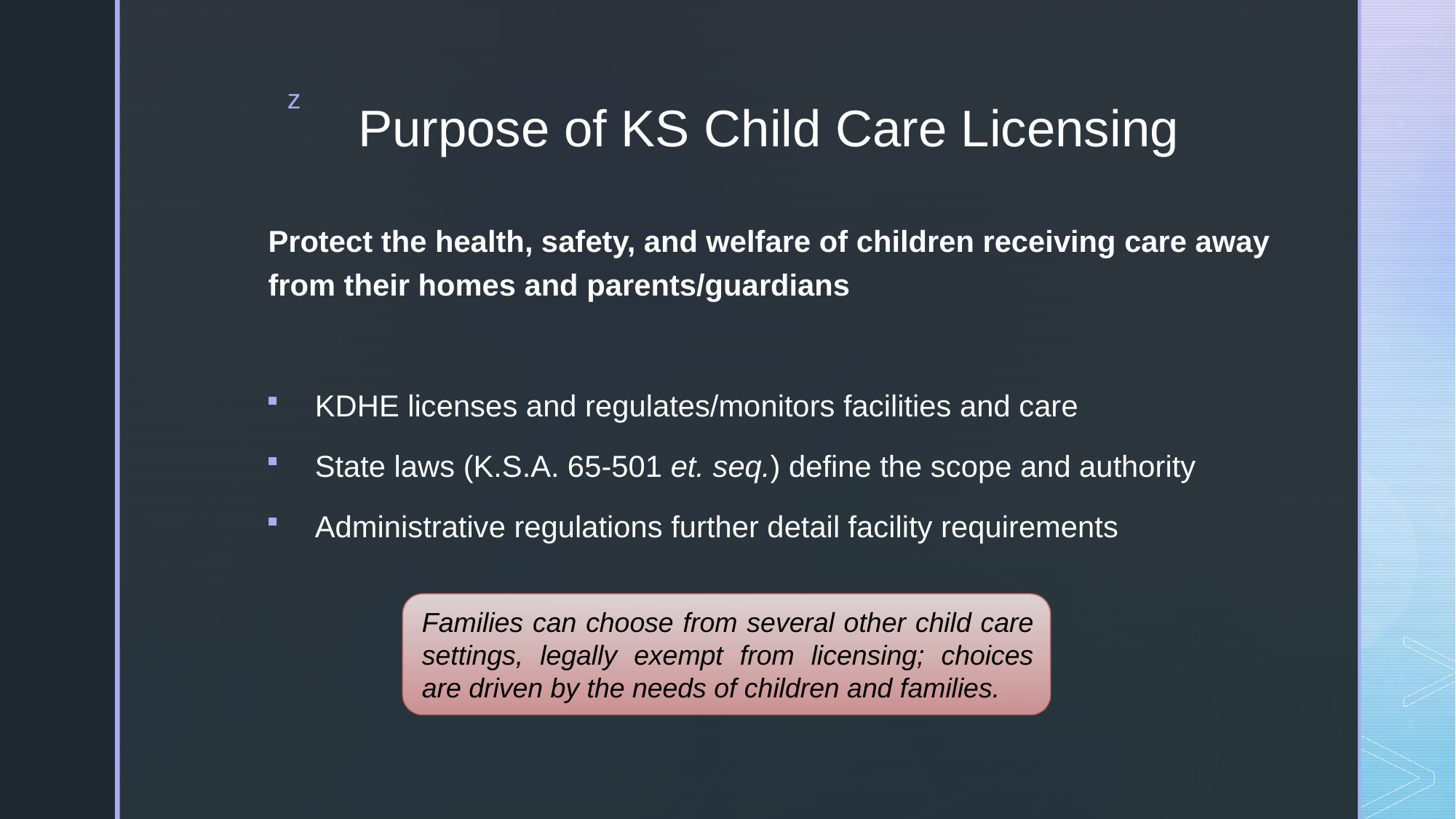

# Purpose of KS Child Care Licensing
Protect the health, safety, and welfare of children receiving care away from their homes and parents/guardians

 KDHE licenses and regulates/monitors facilities and care
 State laws (K.S.A. 65-501 et. seq.) define the scope and authority
 Administrative regulations further detail facility requirements

Families can choose from several other child care settings, legally exempt from licensing; choices are driven by the needs of children and families.